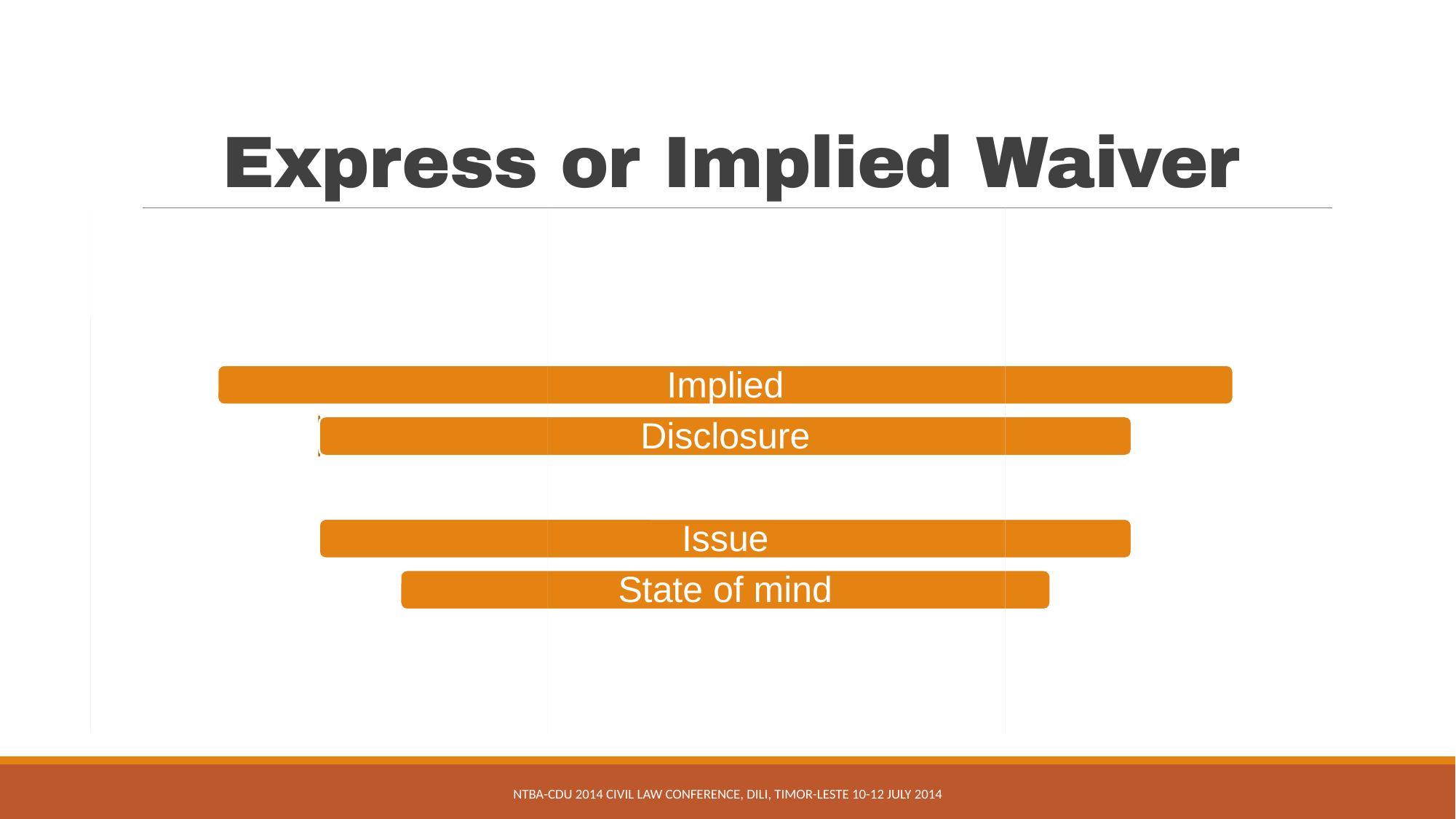

# Express or Implied Waiver
Implied
Disclosure
Issue
State of mind

NTBA-CDU 2014 Civil Law Conference, Dili, Timor-Leste 10-12 July 2014